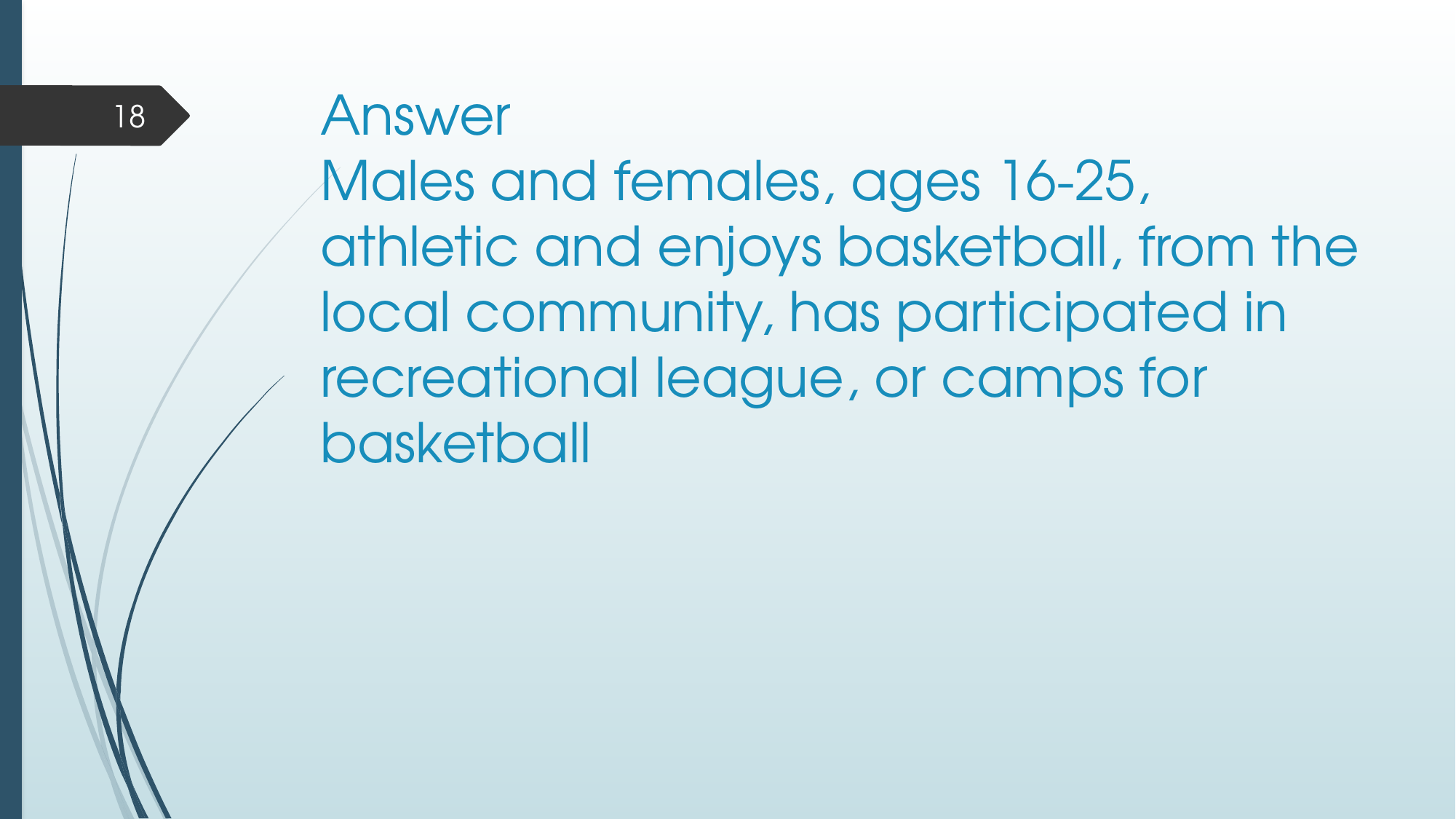

# Answer Males and females, ages 16-25, athletic and enjoys basketball, from the local community, has participated in recreational league, or camps for basketball
18